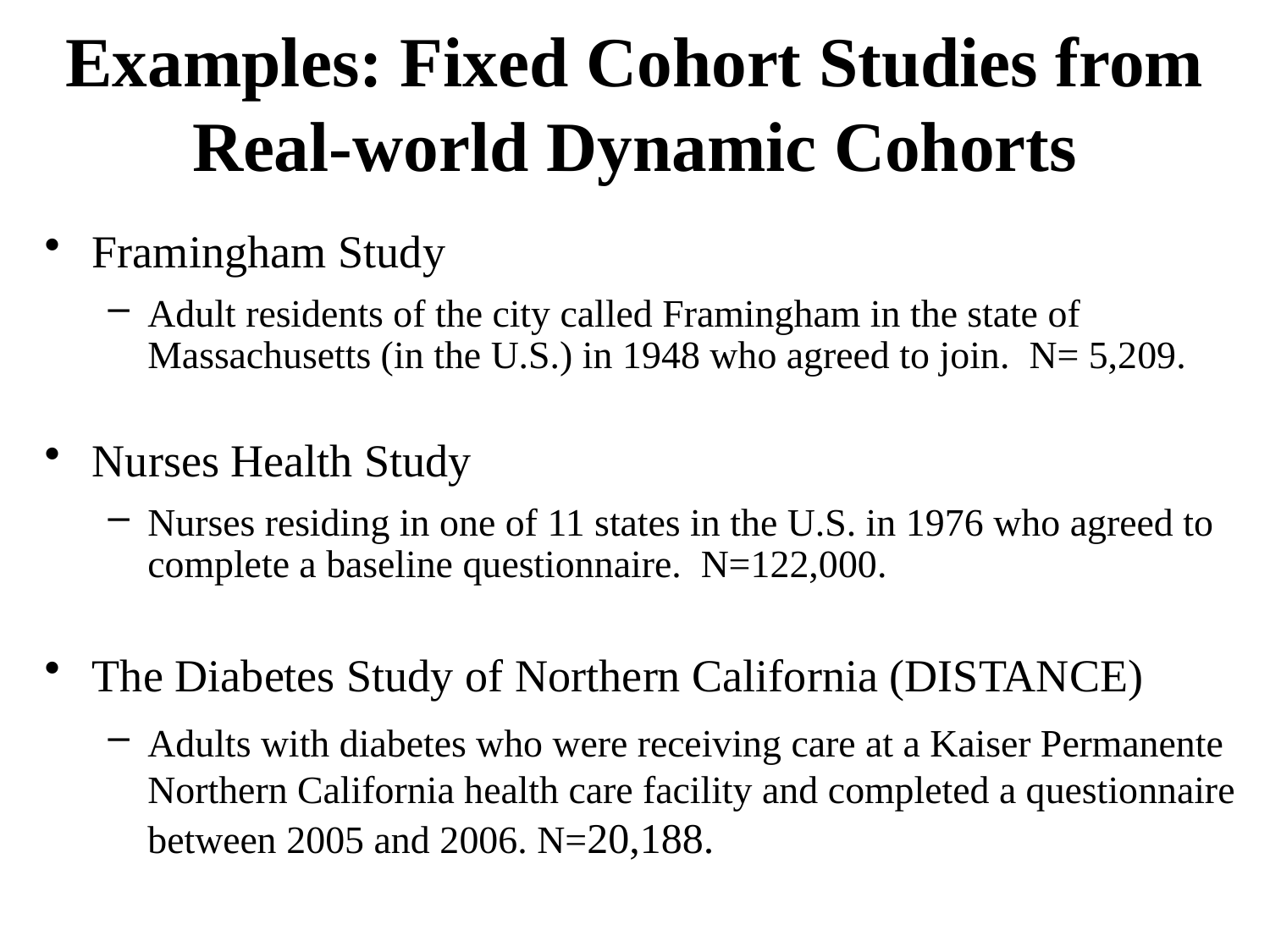

# Examples: Fixed Cohort Studies from Real-world Dynamic Cohorts
Framingham Study
Adult residents of the city called Framingham in the state of Massachusetts (in the U.S.) in 1948 who agreed to join.  N= 5,209.

Nurses Health Study
Nurses residing in one of 11 states in the U.S. in 1976 who agreed to complete a baseline questionnaire.  N=122,000.

The Diabetes Study of Northern California (DISTANCE)
Adults with diabetes who were receiving care at a Kaiser Permanente Northern California health care facility and completed a questionnaire between 2005 and 2006. N=20,188.